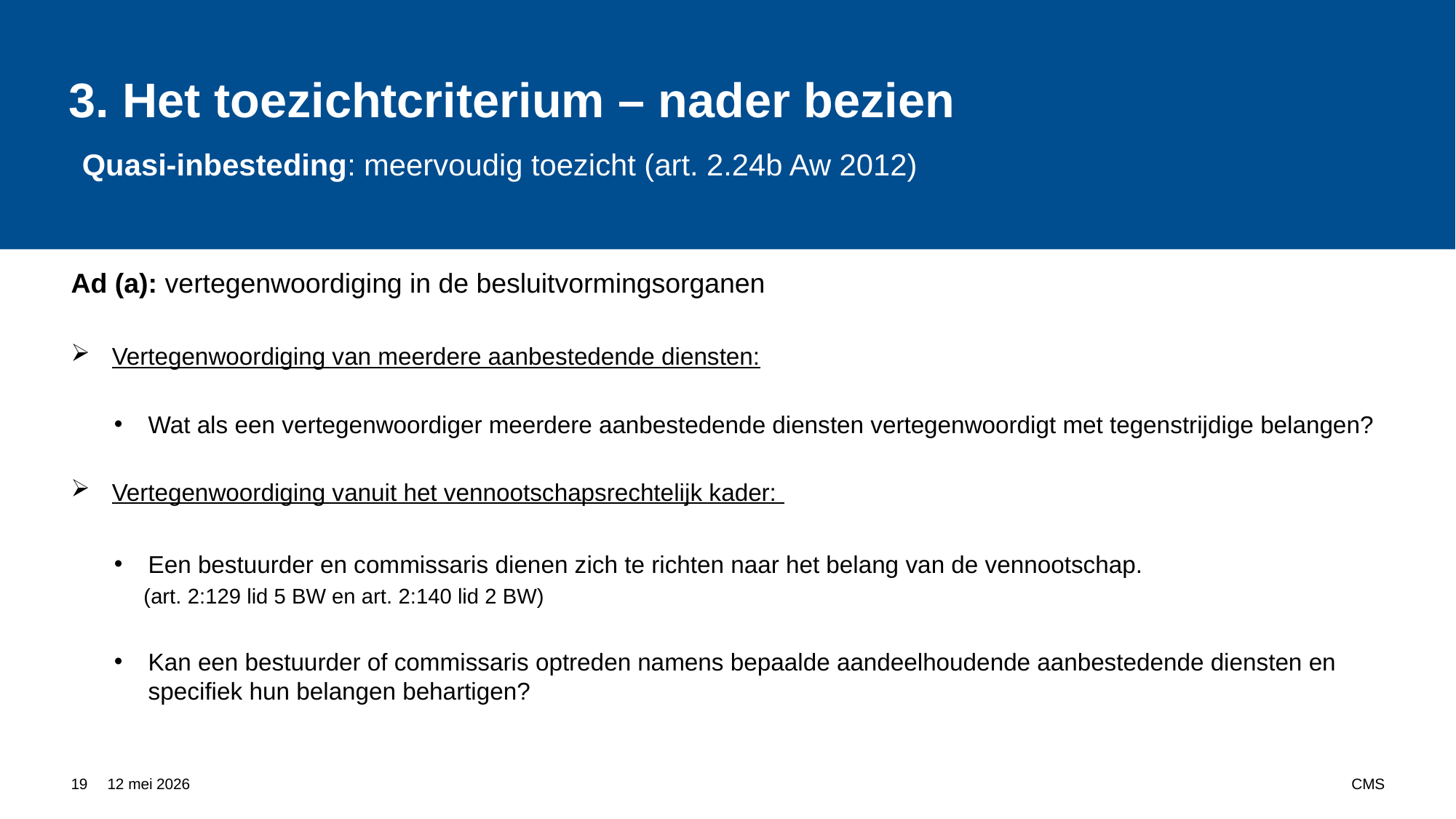

# 3. Het toezichtcriterium – nader bezien Quasi-inbesteding: meervoudig toezicht (art. 2.24b Aw 2012)
Ad (a): vertegenwoordiging in de besluitvormingsorganen

Vertegenwoordiging van meerdere aanbestedende diensten:

Wat als een vertegenwoordiger meerdere aanbestedende diensten vertegenwoordigt met tegenstrijdige belangen?

Vertegenwoordiging vanuit het vennootschapsrechtelijk kader:

Een bestuurder en commissaris dienen zich te richten naar het belang van de vennootschap.
(art. 2:129 lid 5 BW en art. 2:140 lid 2 BW)

Kan een bestuurder of commissaris optreden namens bepaalde aandeelhoudende aanbestedende diensten en specifiek hun belangen behartigen?

19